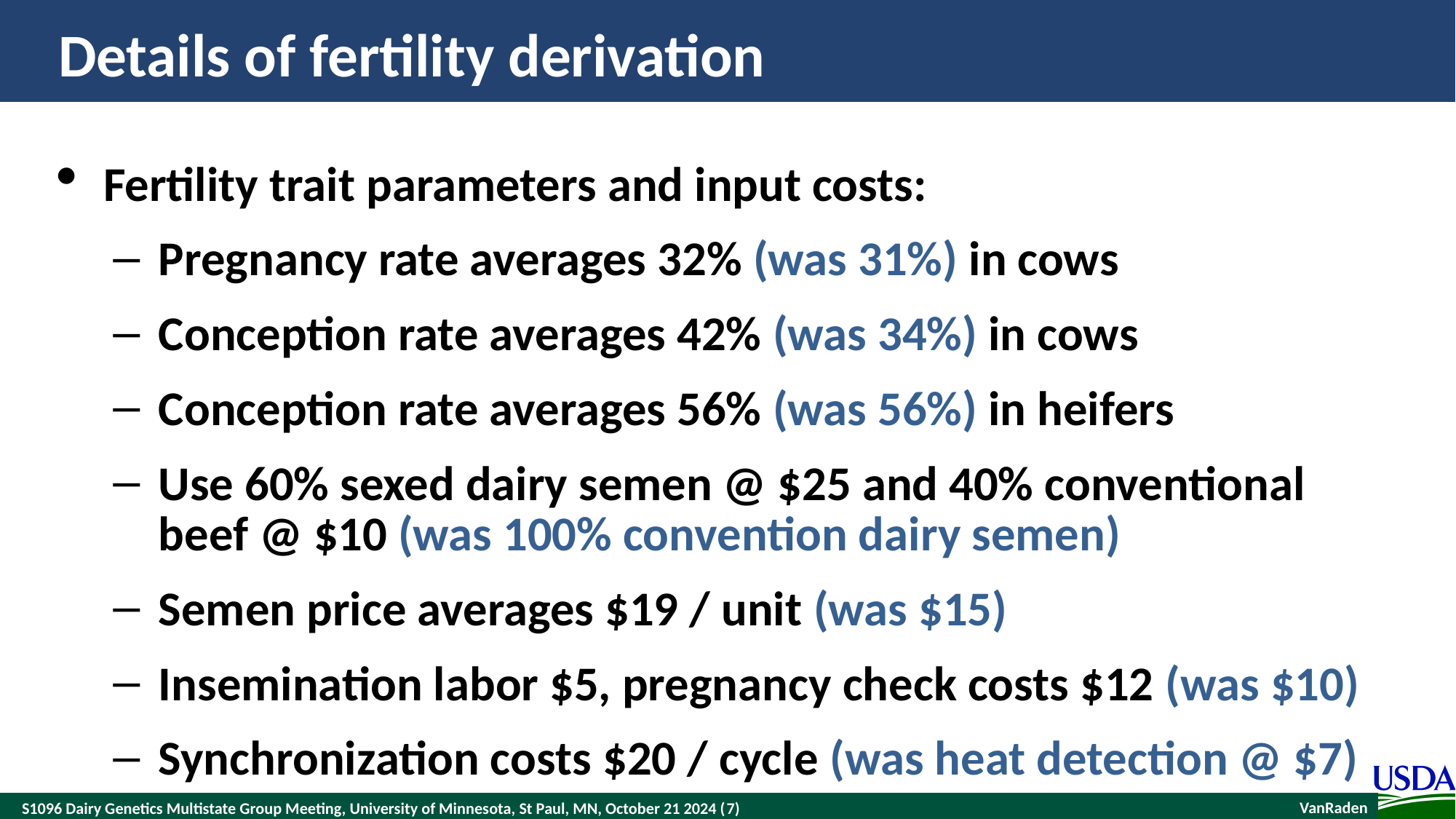

# Details of fertility derivation
Fertility trait parameters and input costs:
Pregnancy rate averages 32% (was 31%) in cows
Conception rate averages 42% (was 34%) in cows
Conception rate averages 56% (was 56%) in heifers
Use 60% sexed dairy semen @ $25 and 40% conventional beef @ $10 (was 100% convention dairy semen)
Semen price averages $19 / unit (was $15)
Insemination labor $5, pregnancy check costs $12 (was $10)
Synchronization costs $20 / cycle (was heat detection @ $7)